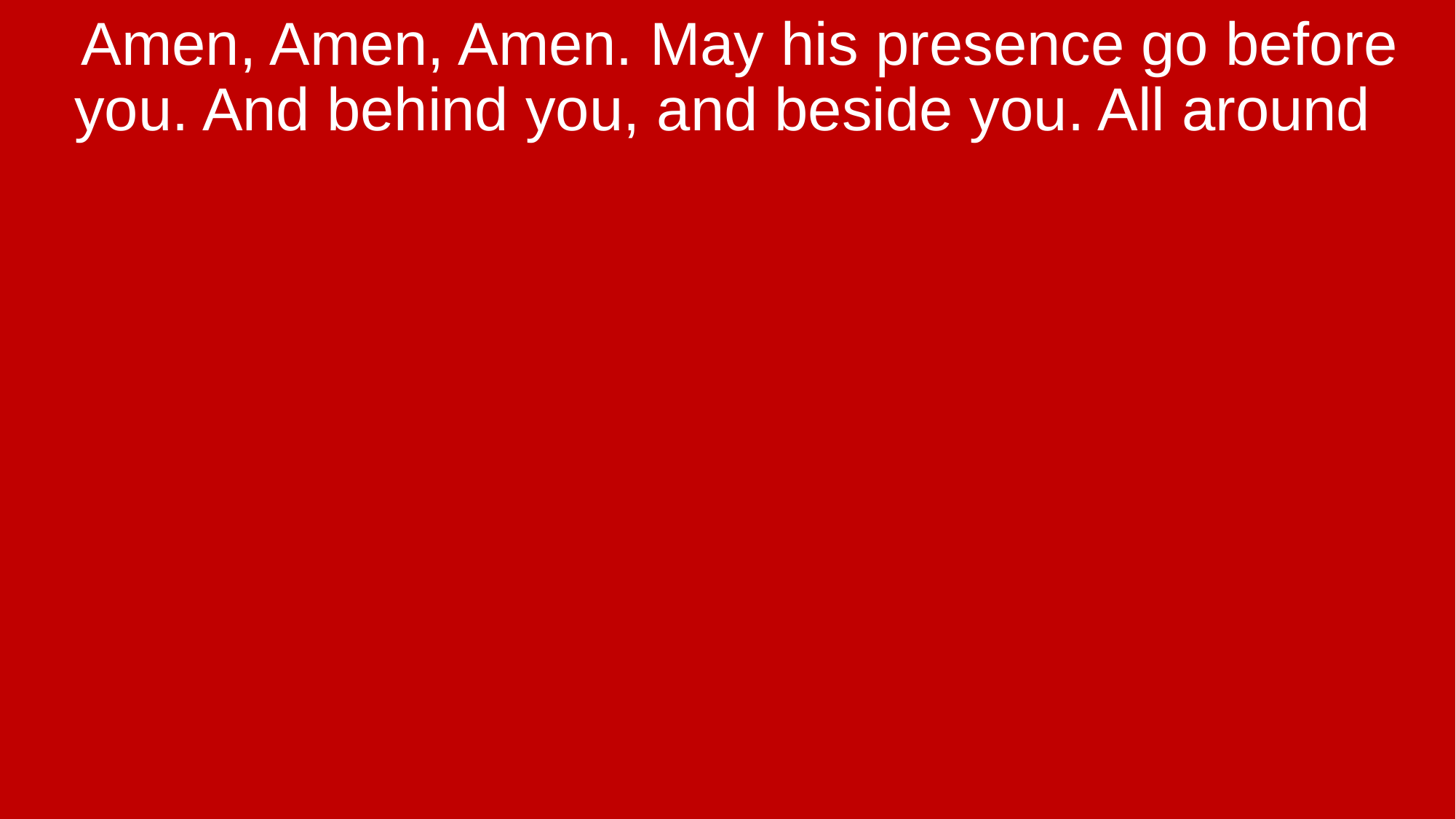

Amen, Amen, Amen. May his presence go before you. And behind you, and beside you. All around